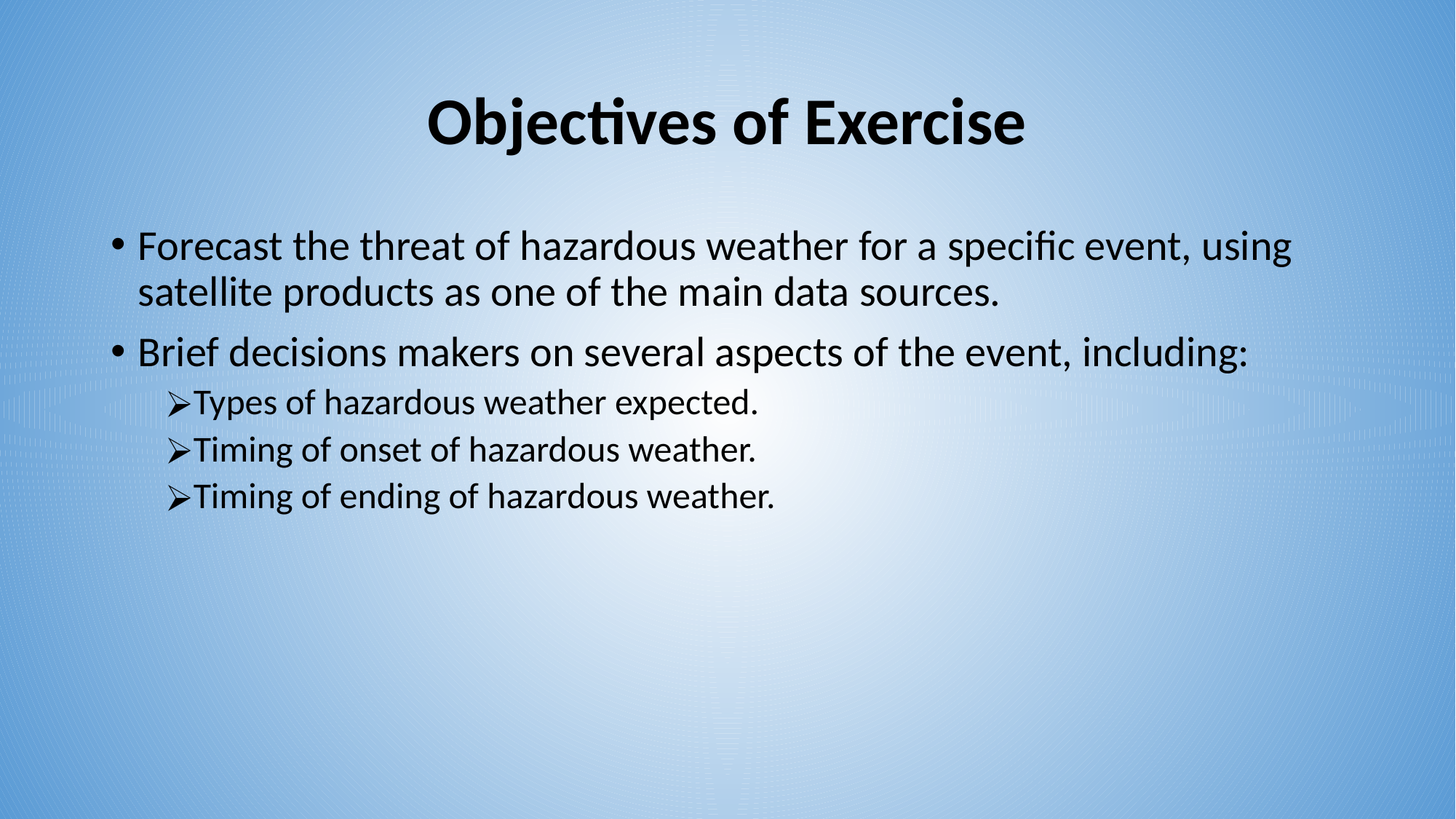

# Objectives of Exercise
Forecast the threat of hazardous weather for a specific event, using satellite products as one of the main data sources.
Brief decisions makers on several aspects of the event, including:
Types of hazardous weather expected.
Timing of onset of hazardous weather.
Timing of ending of hazardous weather.